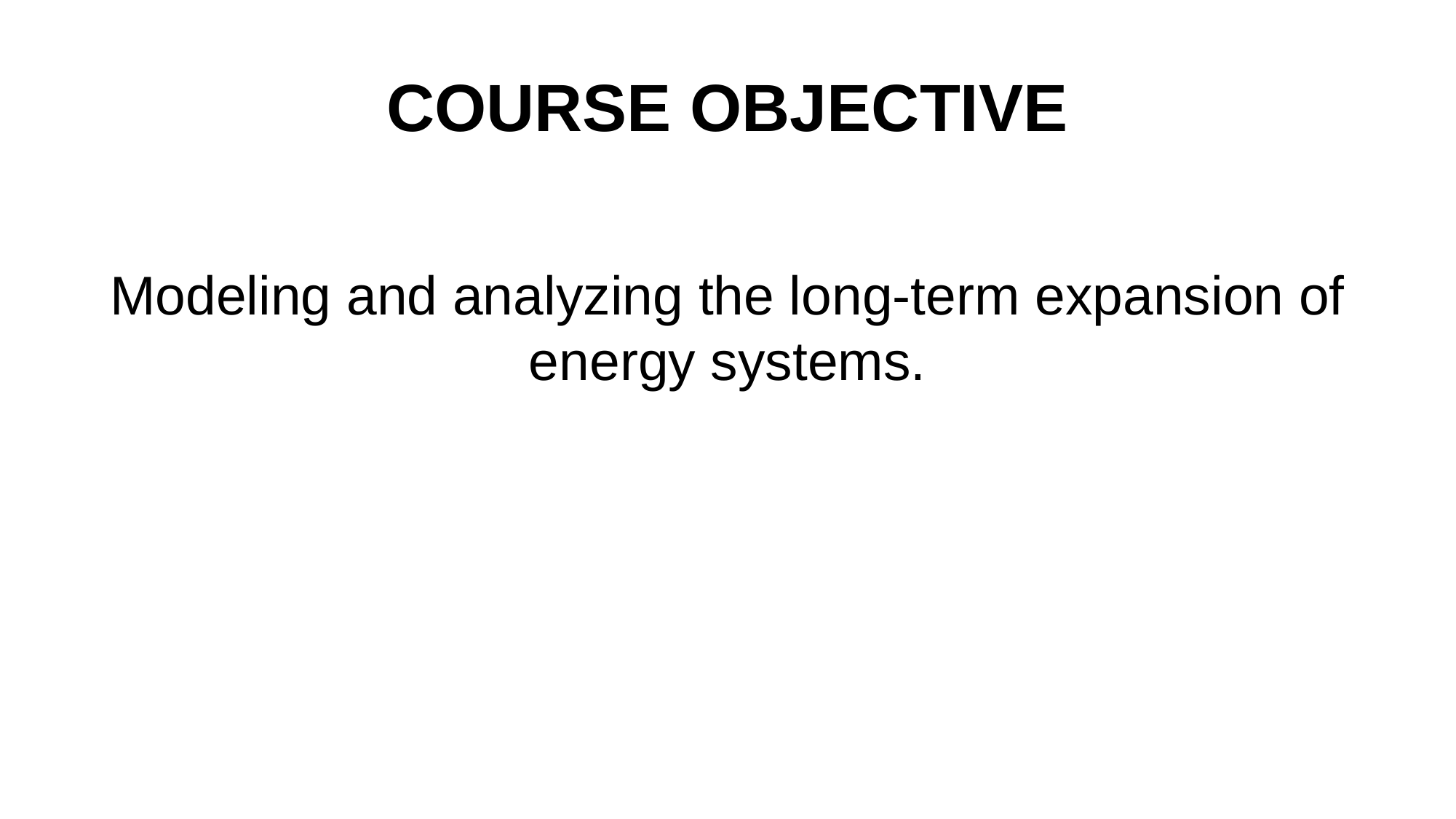

COURSE OBJECTIVE
Modeling and analyzing the long-term expansion of energy systems.